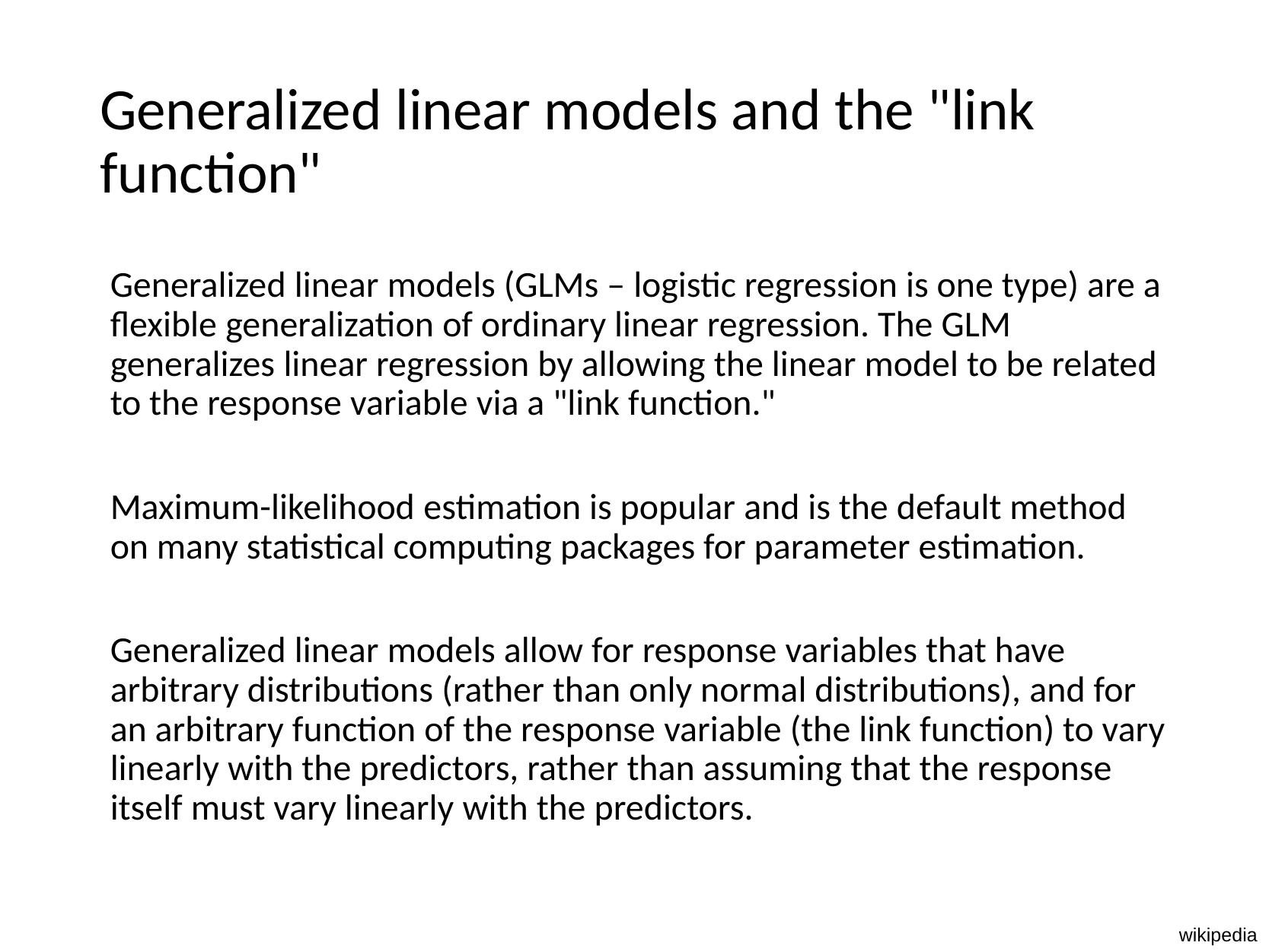

# Generalized linear models and the "link function"
Generalized linear models (GLMs – logistic regression is one type) are a flexible generalization of ordinary linear regression. The GLM generalizes linear regression by allowing the linear model to be related to the response variable via a "link function."

Maximum-likelihood estimation is popular and is the default method on many statistical computing packages for parameter estimation.

Generalized linear models allow for response variables that have arbitrary distributions (rather than only normal distributions), and for an arbitrary function of the response variable (the link function) to vary linearly with the predictors, rather than assuming that the response itself must vary linearly with the predictors.
wikipedia